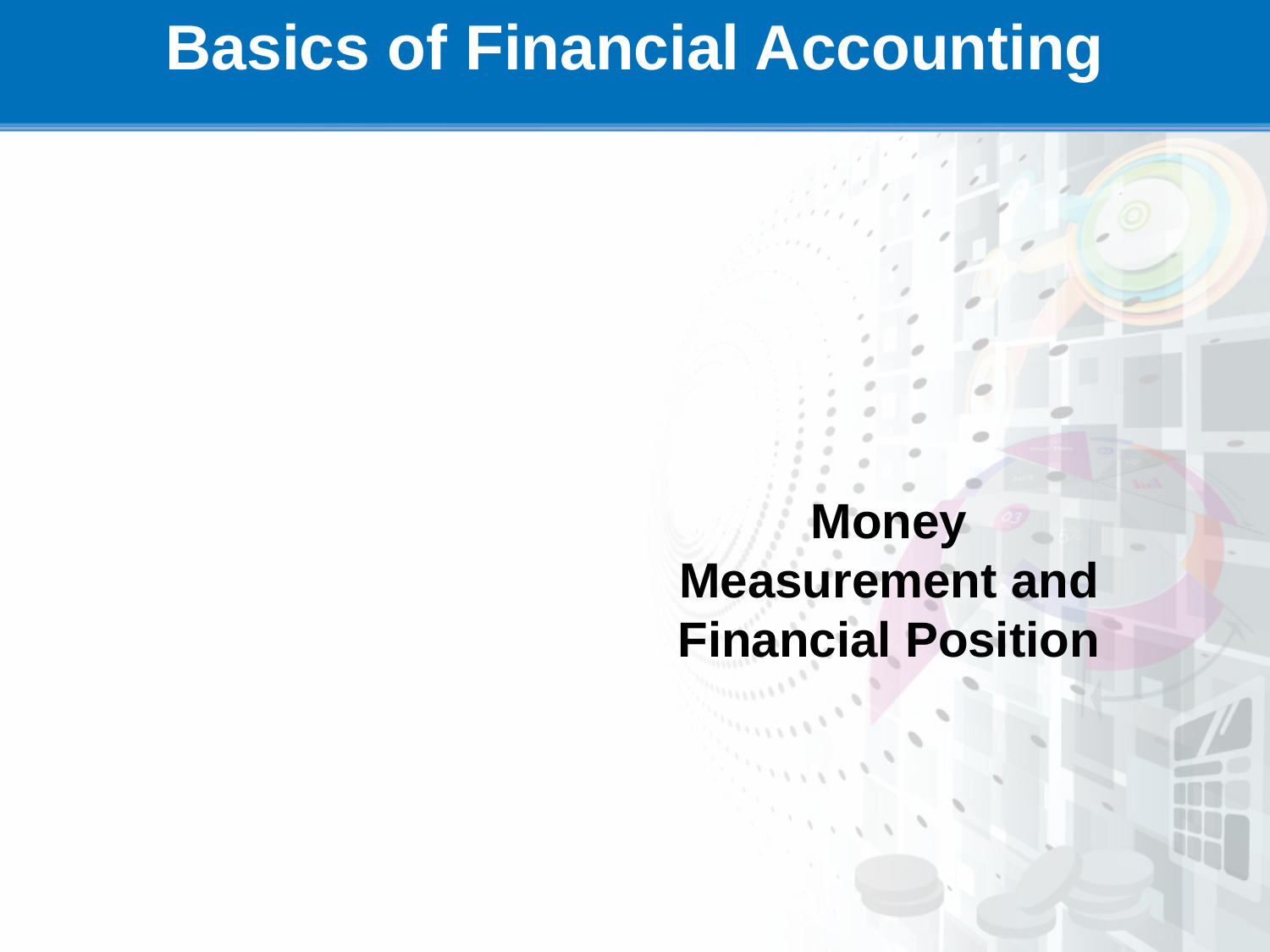

Basics of Financial Accounting
# Money Measurement and Financial Position